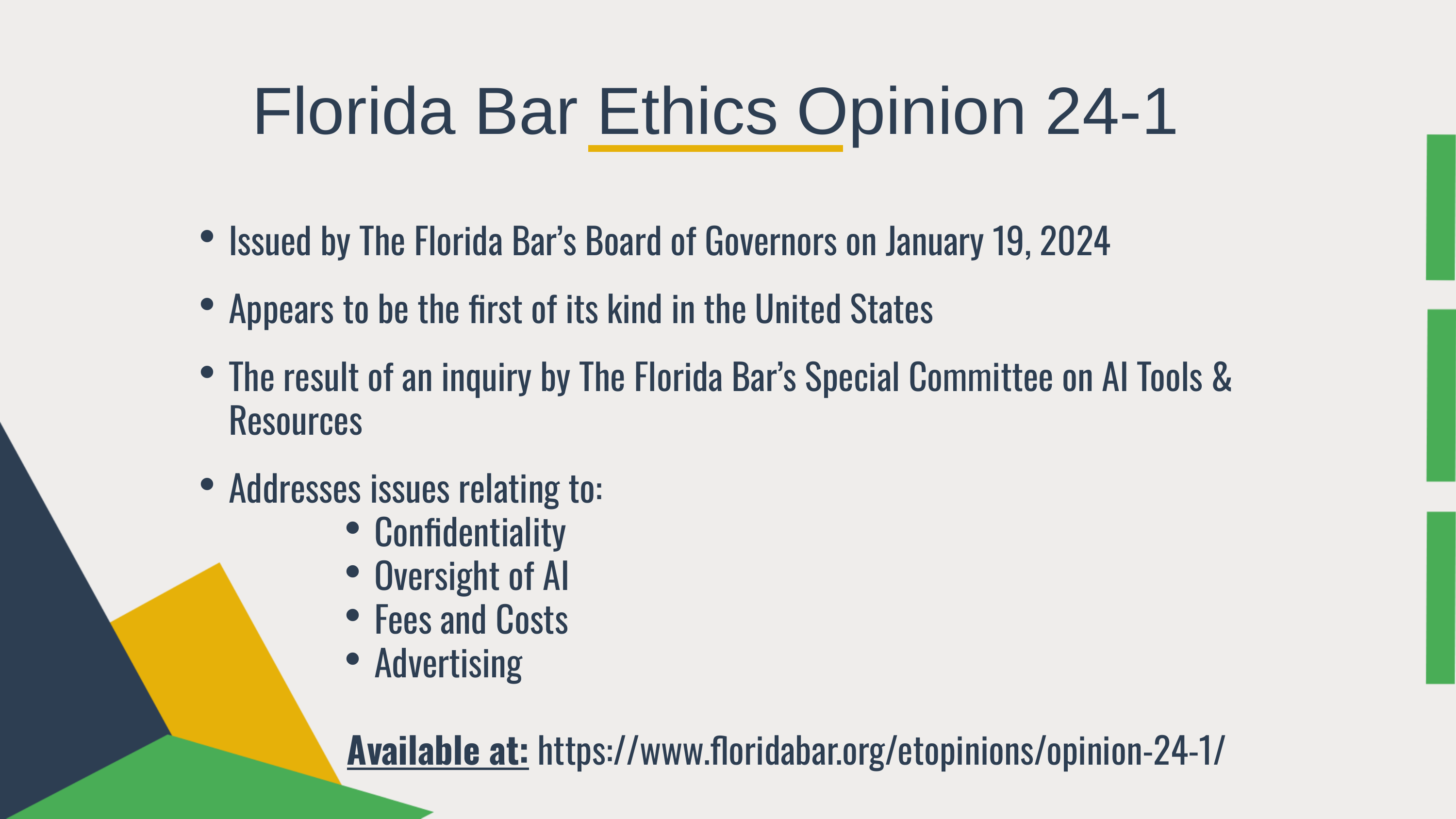

Florida Bar Ethics Opinion 24-1
Issued by The Florida Bar’s Board of Governors on January 19, 2024

Appears to be the first of its kind in the United States

The result of an inquiry by The Florida Bar’s Special Committee on AI Tools & Resources

Addresses issues relating to:
Confidentiality
Oversight of AI
Fees and Costs
Advertising

Available at: https://www.floridabar.org/etopinions/opinion-24-1/